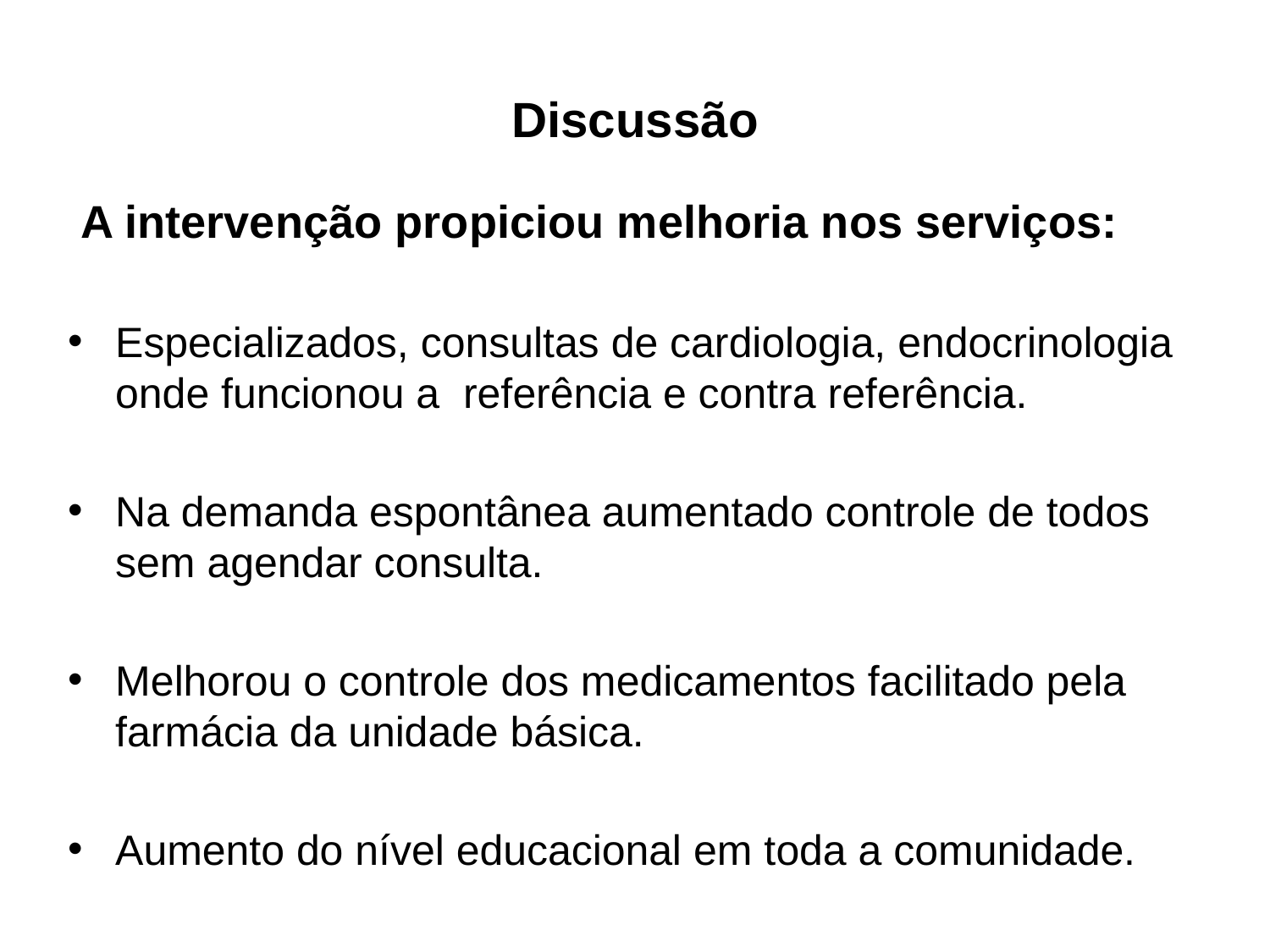

# Discussão
 A intervenção propiciou melhoria nos serviços:

Especializados, consultas de cardiologia, endocrinologia onde funcionou a  referência e contra referência.

Na demanda espontânea aumentado controle de todos sem agendar consulta.

Melhorou o controle dos medicamentos facilitado pela farmácia da unidade básica.

Aumento do nível educacional em toda a comunidade.